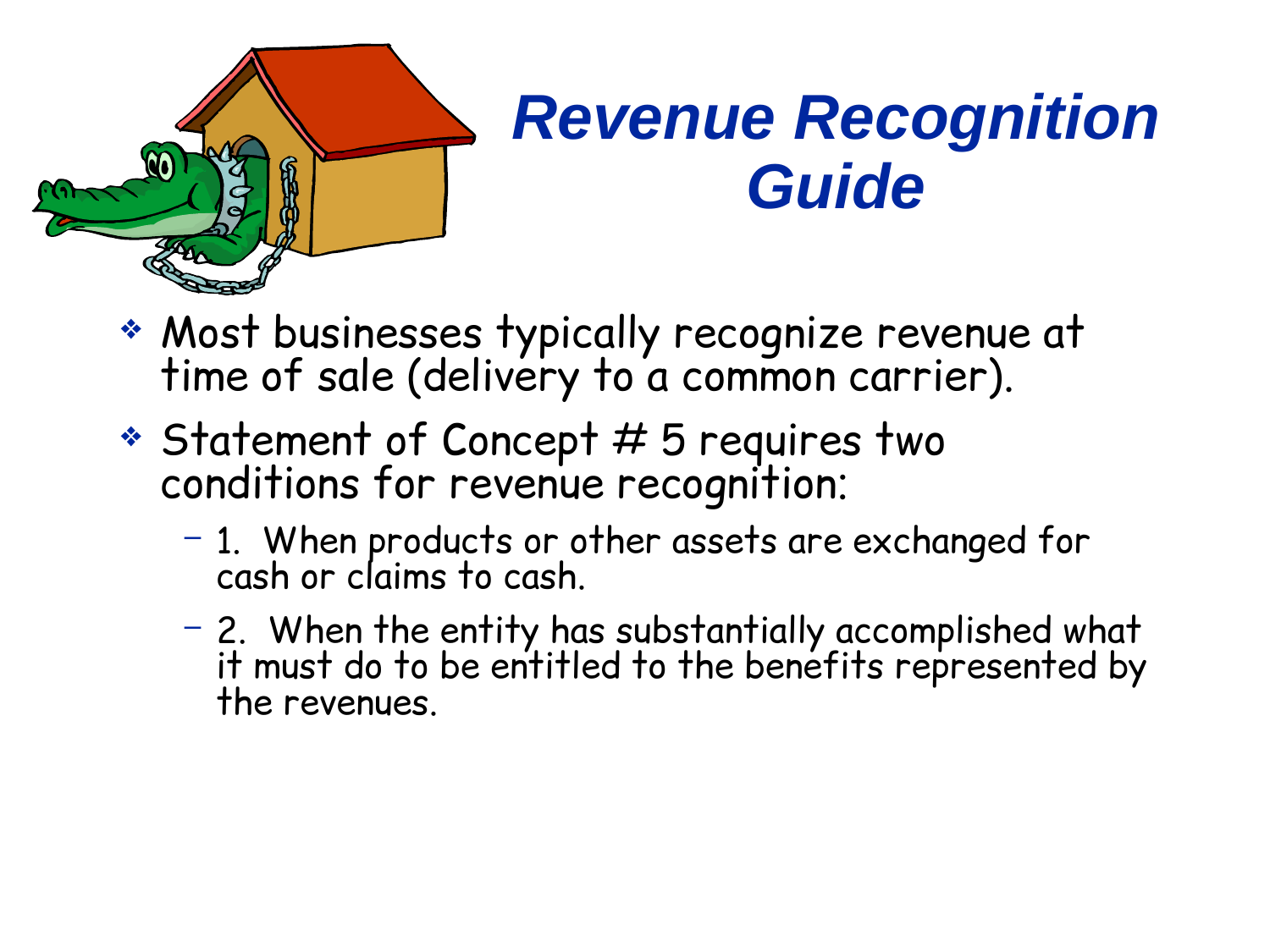

# Revenue Recognition Guide
Most businesses typically recognize revenue at time of sale (delivery to a common carrier).
Statement of Concept # 5 requires two conditions for revenue recognition:
1.  When products or other assets are exchanged for cash or claims to cash.
2.  When the entity has substantially accomplished what it must do to be entitled to the benefits represented by the revenues.